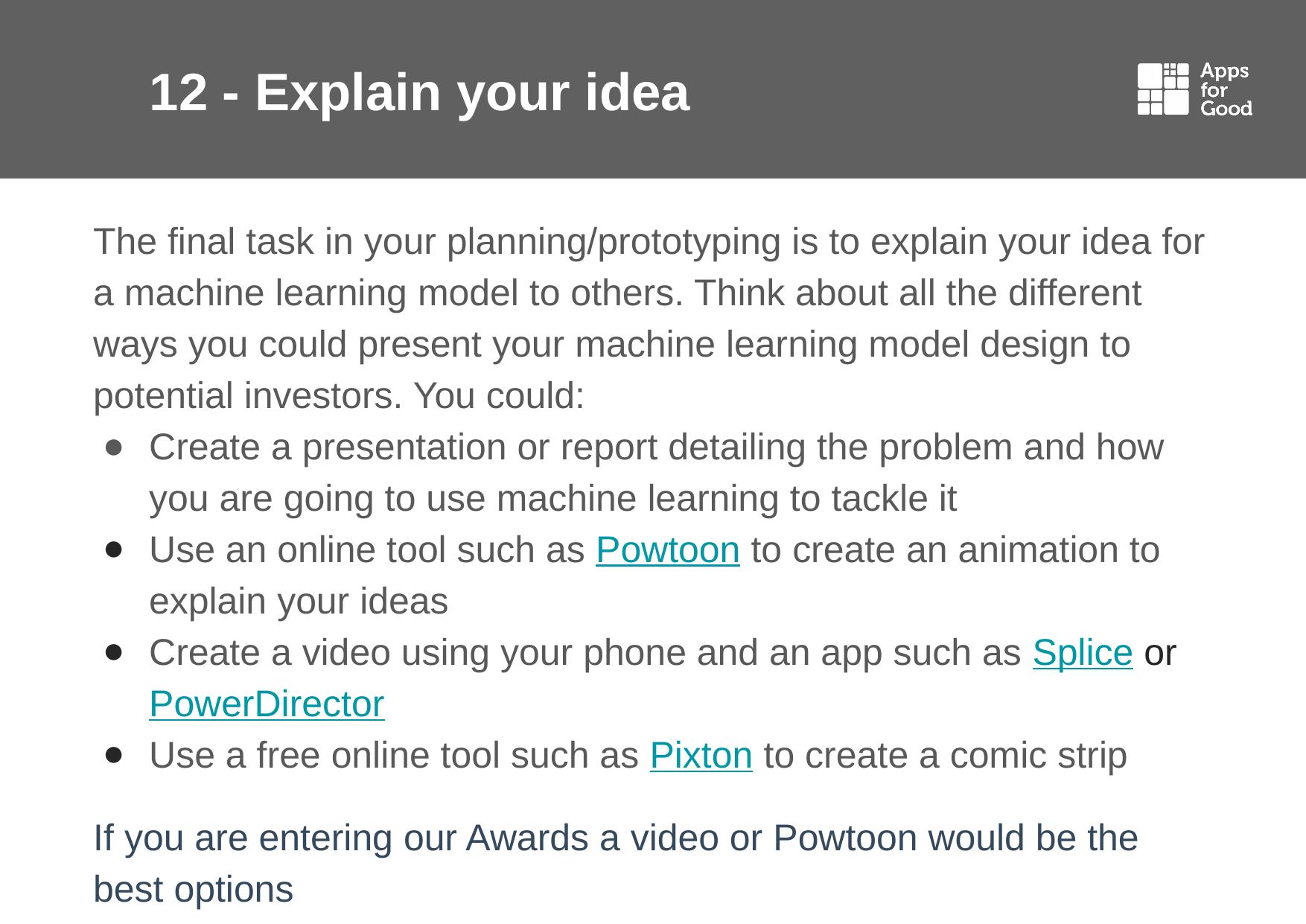

# 12 - Explain your idea
The final task in your planning/prototyping is to explain your idea for a machine learning model to others. Think about all the different ways you could present your machine learning model design to potential investors. You could:
Create a presentation or report detailing the problem and how you are going to use machine learning to tackle it
Use an online tool such as Powtoon to create an animation to explain your ideas
Create a video using your phone and an app such as Splice or PowerDirector
Use a free online tool such as Pixton to create a comic strip
If you are entering our Awards a video or Powtoon would be the best options